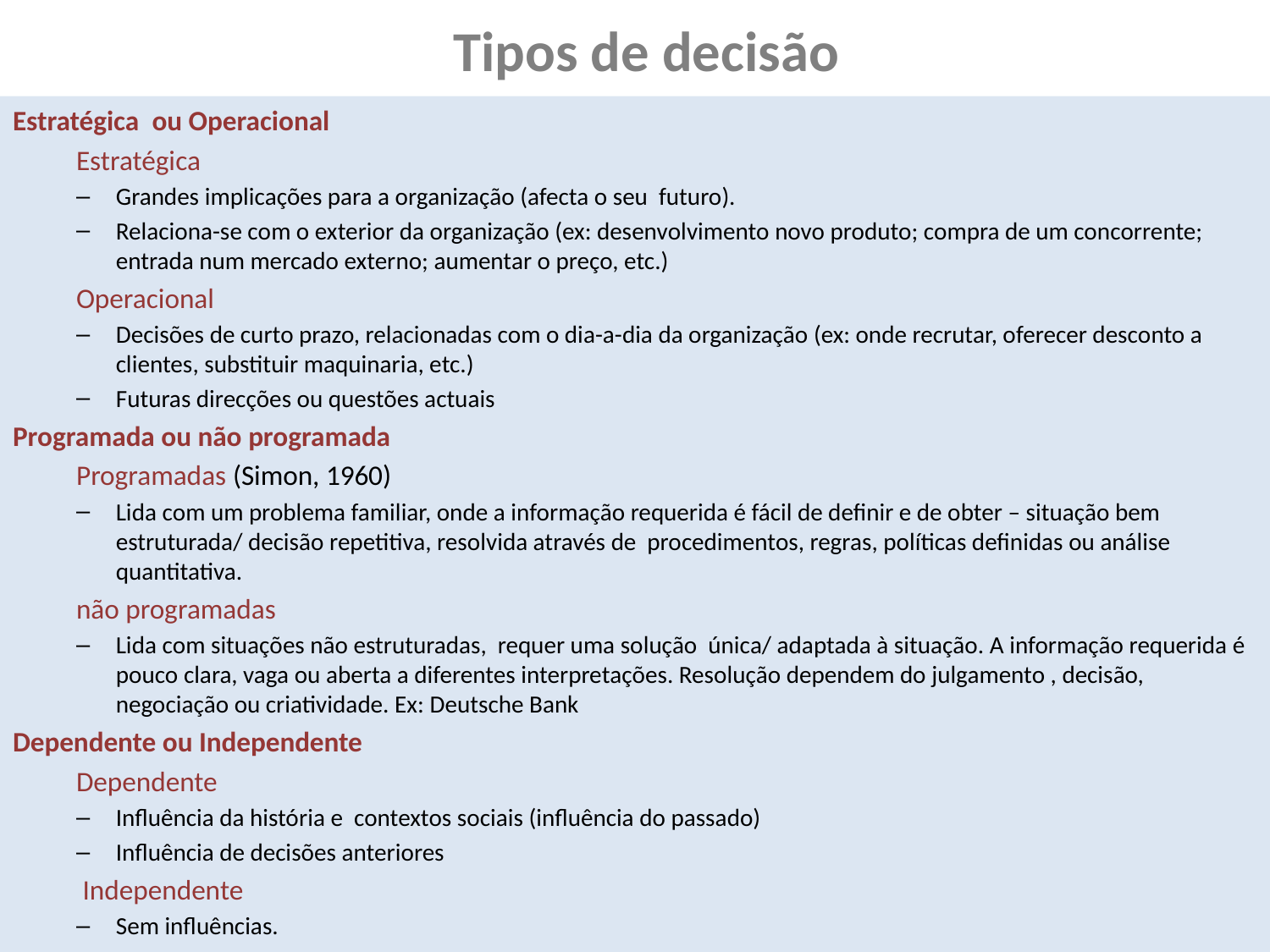

# Tipos de decisão
Estratégica  ou Operacional
Estratégica
Grandes implicações para a organização (afecta o seu  futuro).
Relaciona-se com o exterior da organização (ex: desenvolvimento novo produto; compra de um concorrente; entrada num mercado externo; aumentar o preço, etc.)
Operacional
Decisões de curto prazo, relacionadas com o dia-a-dia da organização (ex: onde recrutar, oferecer desconto a clientes, substituir maquinaria, etc.)
Futuras direcções ou questões actuais
Programada ou não programada
Programadas (Simon, 1960)
Lida com um problema familiar, onde a informação requerida é fácil de definir e de obter – situação bem estruturada/ decisão repetitiva, resolvida através de  procedimentos, regras, políticas definidas ou análise quantitativa.
não programadas
Lida com situações não estruturadas,  requer uma solução  única/ adaptada à situação. A informação requerida é pouco clara, vaga ou aberta a diferentes interpretações. Resolução dependem do julgamento , decisão, negociação ou criatividade. Ex: Deutsche Bank
Dependente ou Independente
Dependente
Influência da história e  contextos sociais (influência do passado)
Influência de decisões anteriores
 Independente
Sem influências.